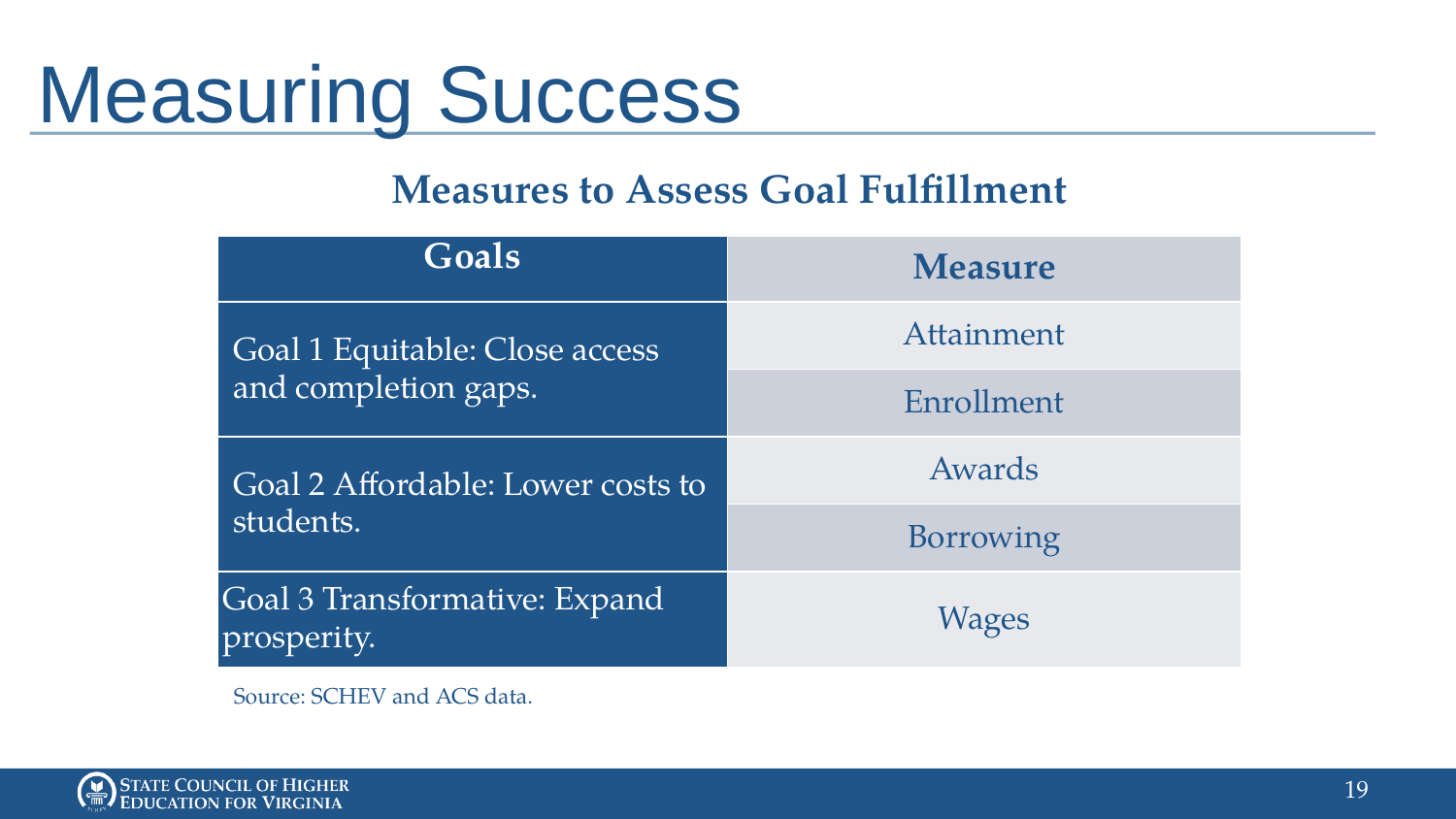

# Measuring Success
| Measures to Assess Goal Fulfillment |  |
| --- | --- |
| Goals | Measure |
| Goal 1 Equitable: Close access and completion gaps. | Attainment |
|  | Enrollment |
| Goal 2 Affordable: Lower costs to students. | Awards |
|  | Borrowing |
| Goal 3 Transformative: Expand prosperity. | Wages |
Source: SCHEV and ACS data.
19